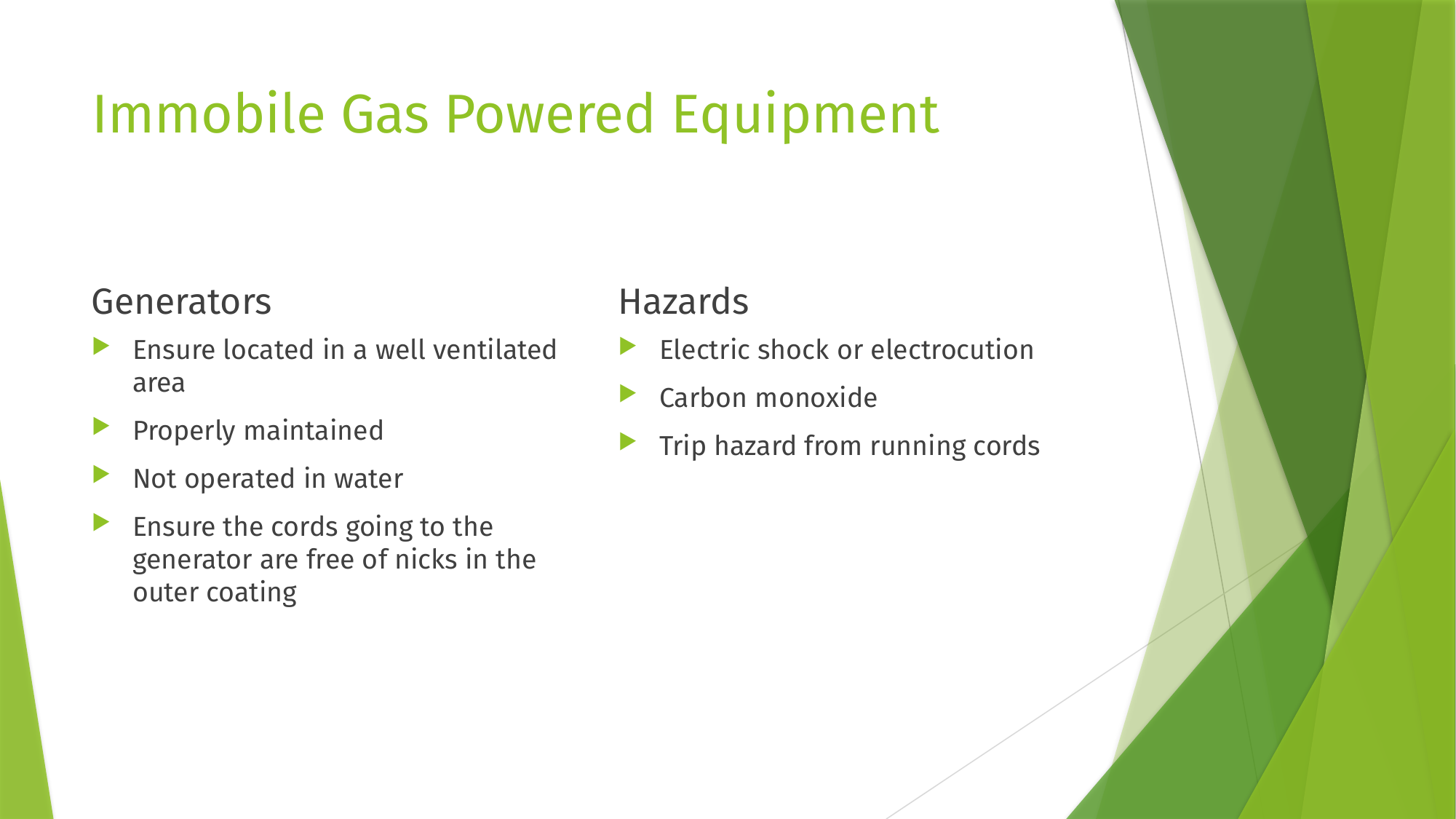

# Immobile Gas Powered Equipment
Generators
Hazards
Ensure located in a well ventilated area
Properly maintained
Not operated in water
Ensure the cords going to the generator are free of nicks in the outer coating

Electric shock or electrocution
Carbon monoxide
Trip hazard from running cords